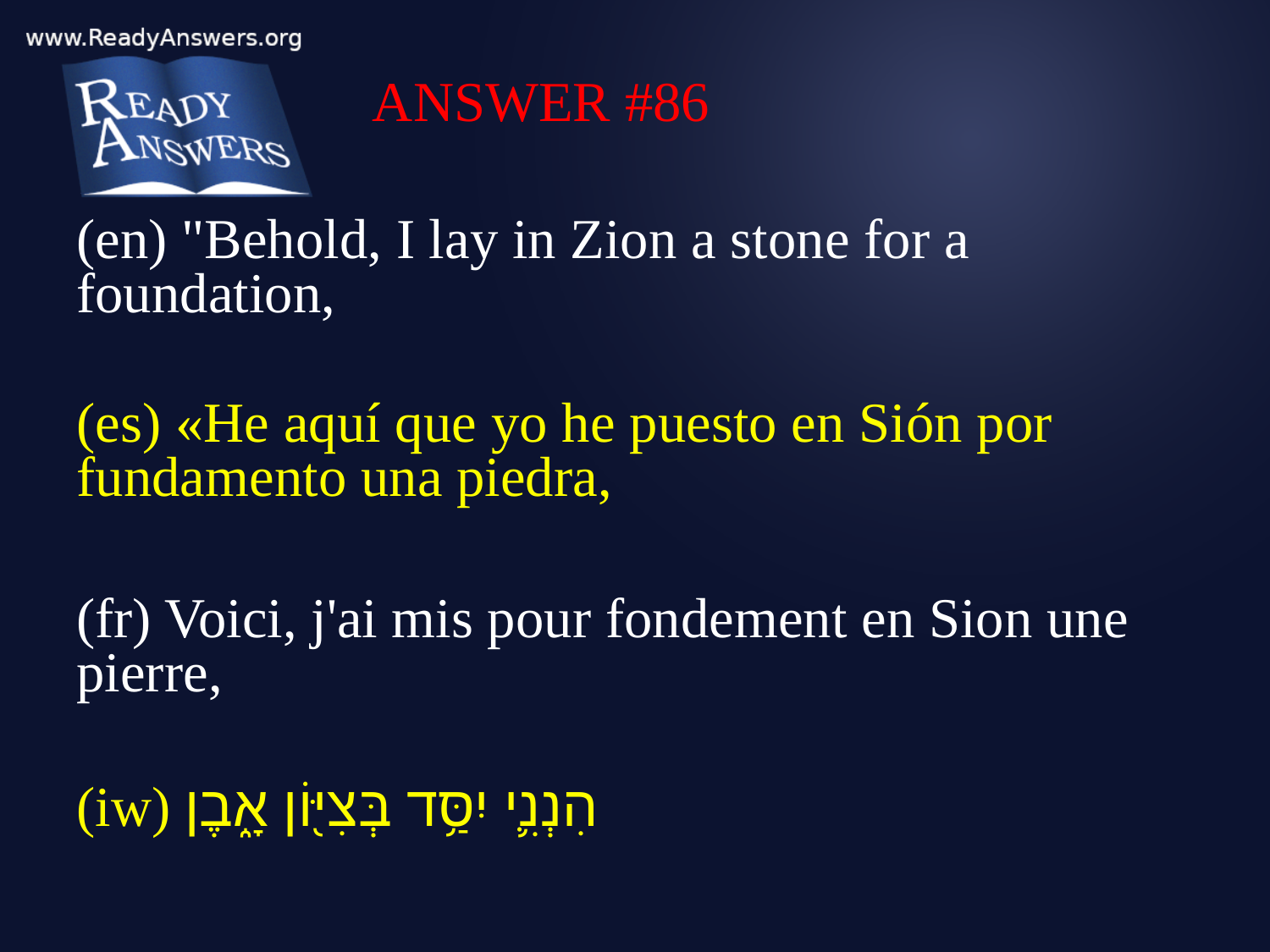

ANSWER #86
(en) "Behold, I lay in Zion a stone for a foundation,
(es) «He aquí que yo he puesto en Sión por fundamento una piedra,
(fr) Voici, j'ai mis pour fondement en Sion une pierre,
(iw) הִנְנִ֛י יִסַּ֥ד בְּצִיּ֖וֹן אָ֑בֶן